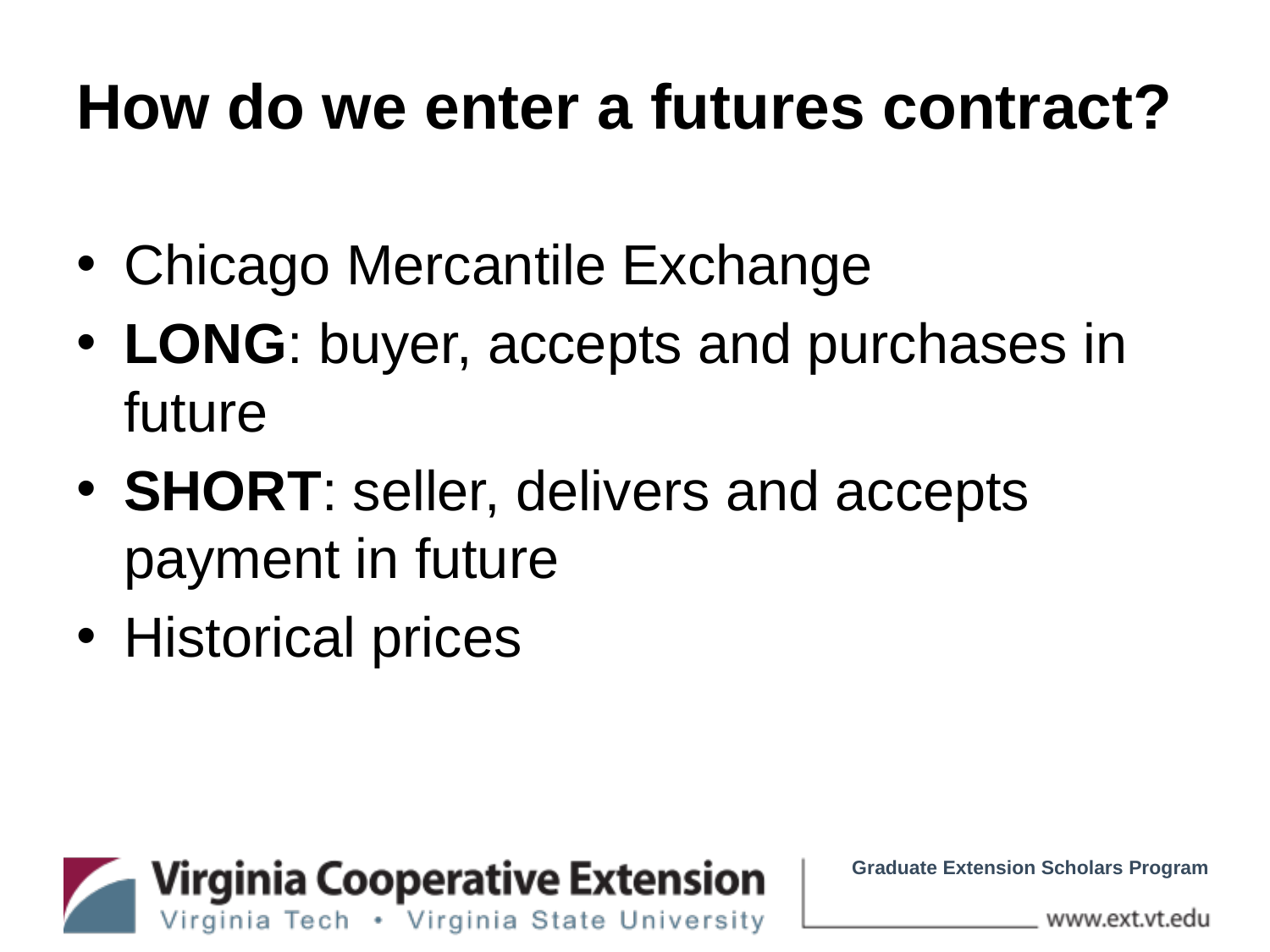

# How do we enter a futures contract?
Chicago Mercantile Exchange
LONG: buyer, accepts and purchases in future
SHORT: seller, delivers and accepts payment in future
Historical prices